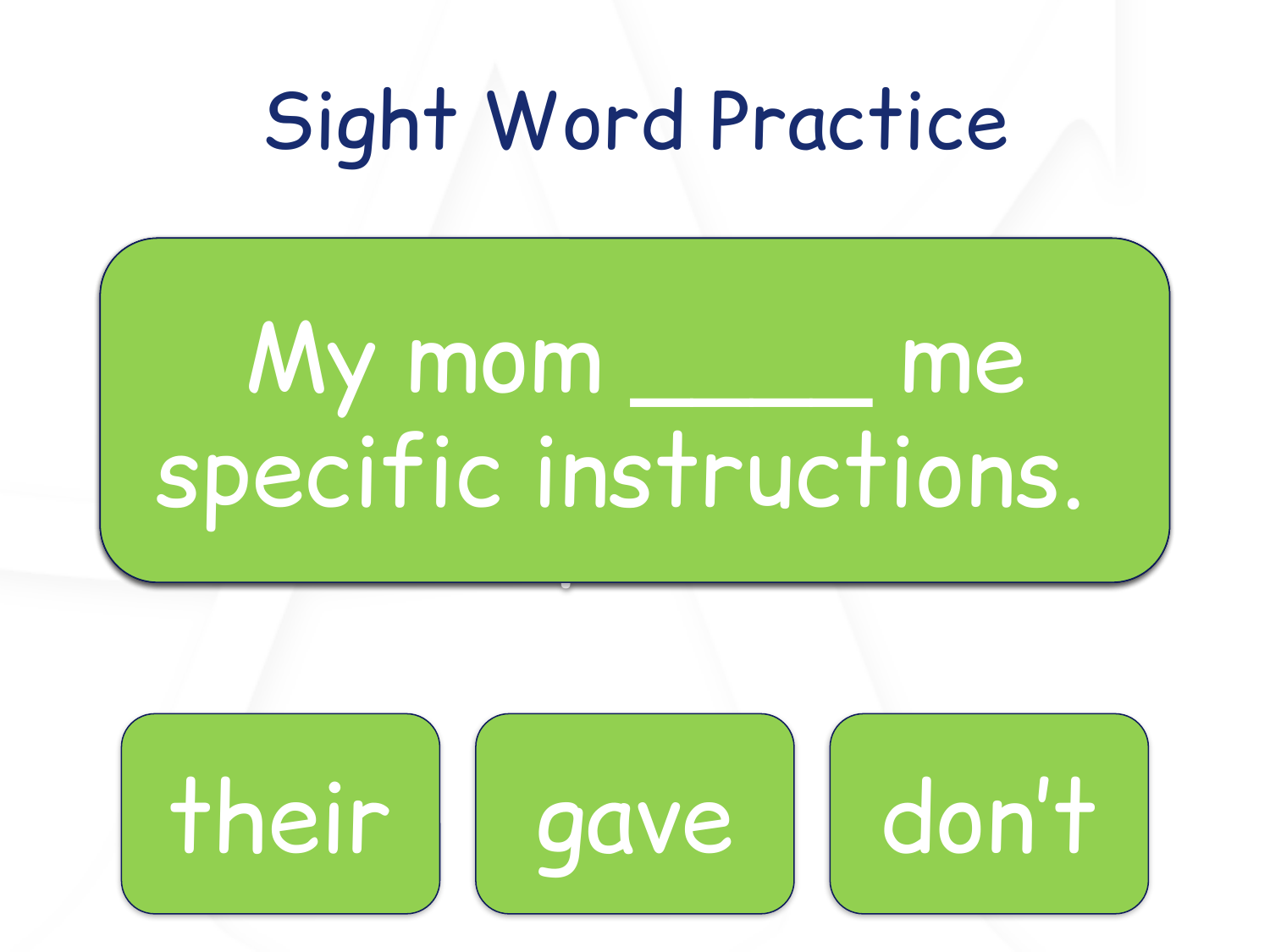

# Sight Word Practice
My mom ____ me specific instructions.
This must be ____ house.
I ____ think we should be here without permission.
their
gave
don’t